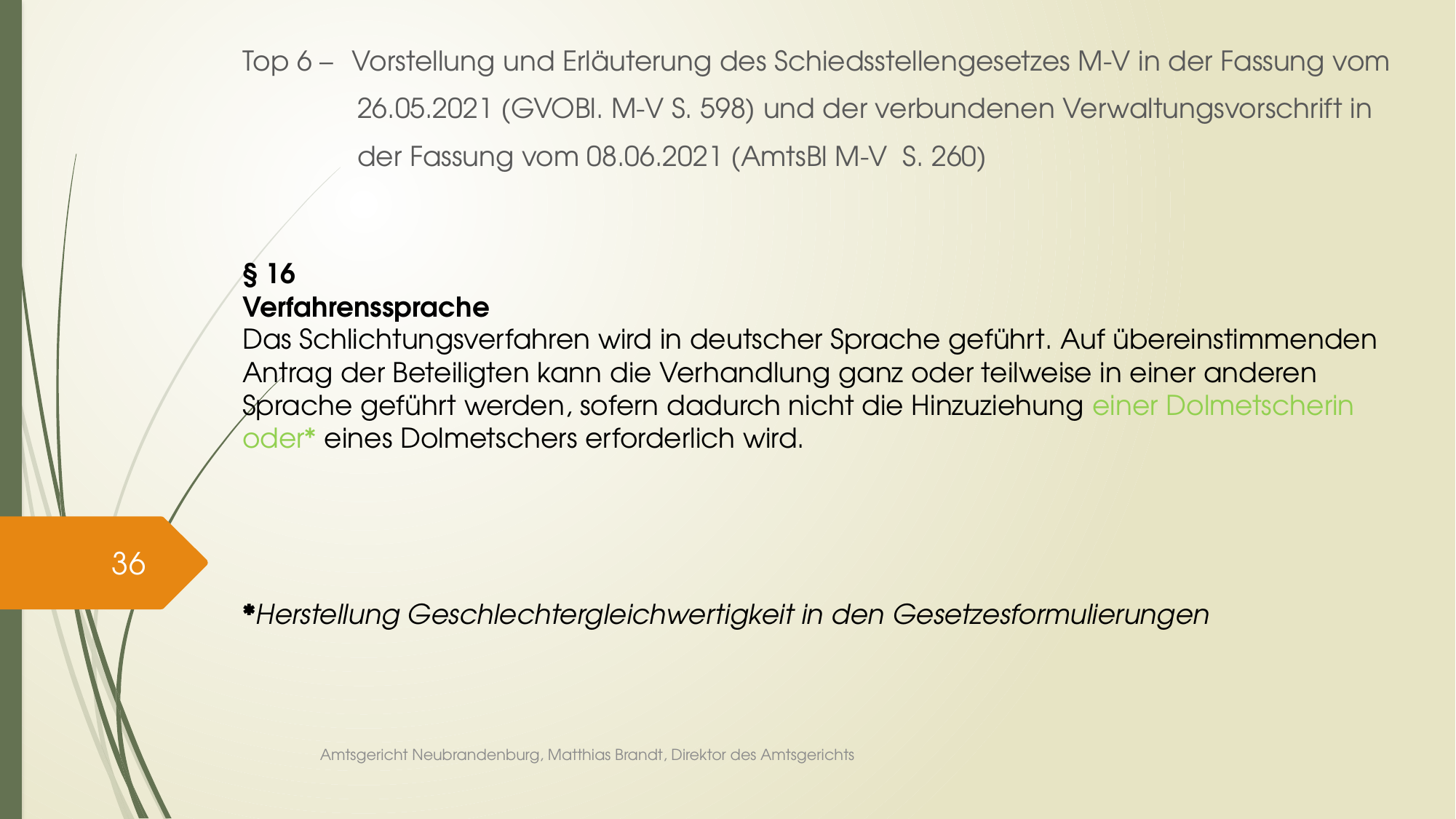

Top 6 – 	Vorstellung und Erläuterung des Schiedsstellengesetzes M-V in der Fassung vom
               26.05.2021 (GVOBl. M-V S. 598) und der verbundenen Verwaltungsvorschrift in
               der Fassung vom 08.06.2021 (AmtsBl M-V  S. 260)
§ 16
Verfahrenssprache
Das Schlichtungsverfahren wird in deutscher Sprache geführt. Auf übereinstimmenden Antrag der Beteiligten kann die Verhandlung ganz oder teilweise in einer anderen Sprache geführt werden, sofern dadurch nicht die Hinzuziehung einer Dolmetscherin oder* eines Dolmetschers erforderlich wird.
36
*Herstellung Geschlechtergleichwertigkeit in den Gesetzesformulierungen
Amtsgericht Neubrandenburg, Matthias Brandt, Direktor des Amtsgerichts